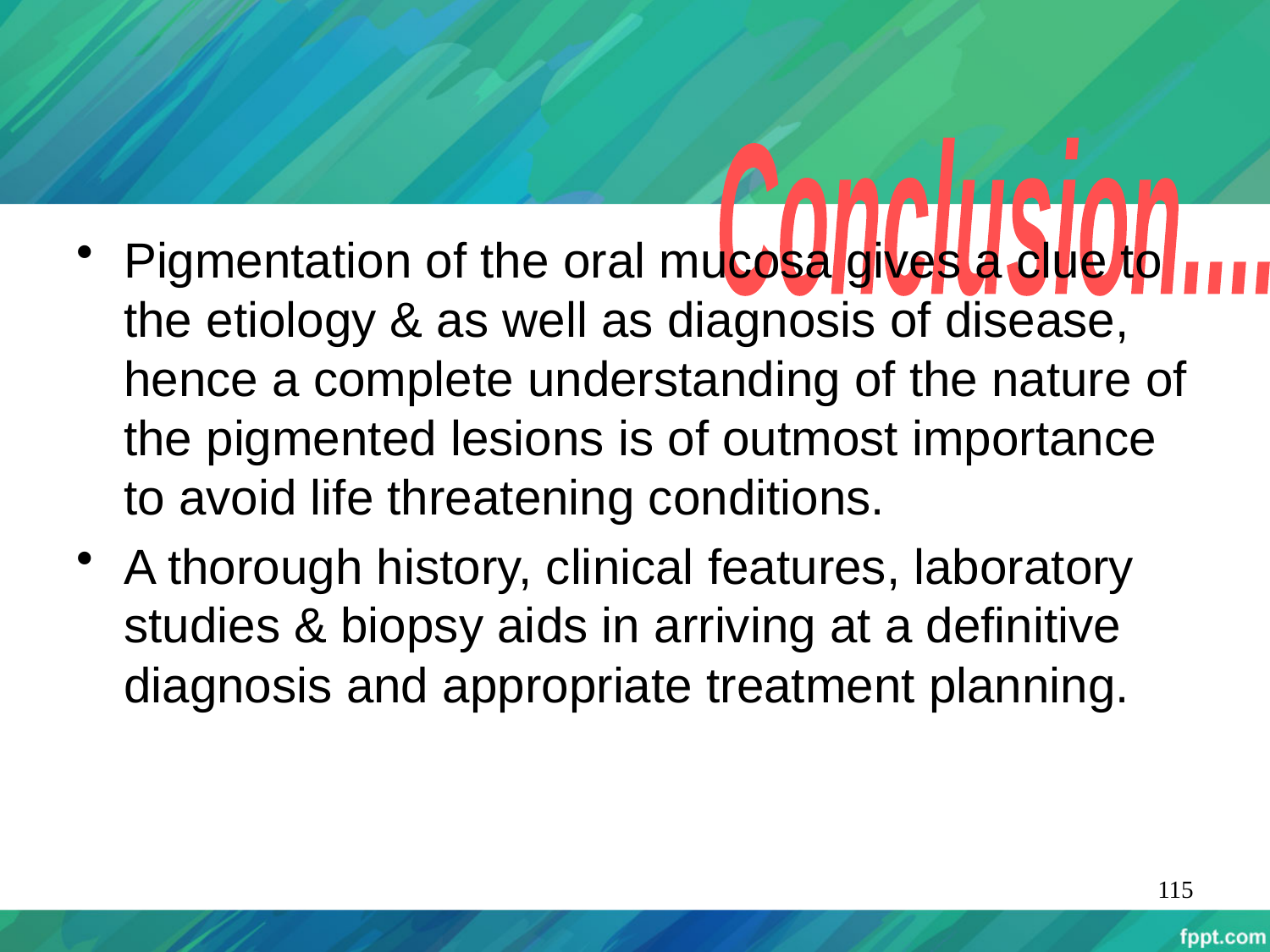

#
Conclusion....
Pigmentation of the oral mucosa gives a clue to the etiology & as well as diagnosis of disease, hence a complete understanding of the nature of the pigmented lesions is of outmost importance to avoid life threatening conditions.
A thorough history, clinical features, laboratory studies & biopsy aids in arriving at a definitive diagnosis and appropriate treatment planning.

115